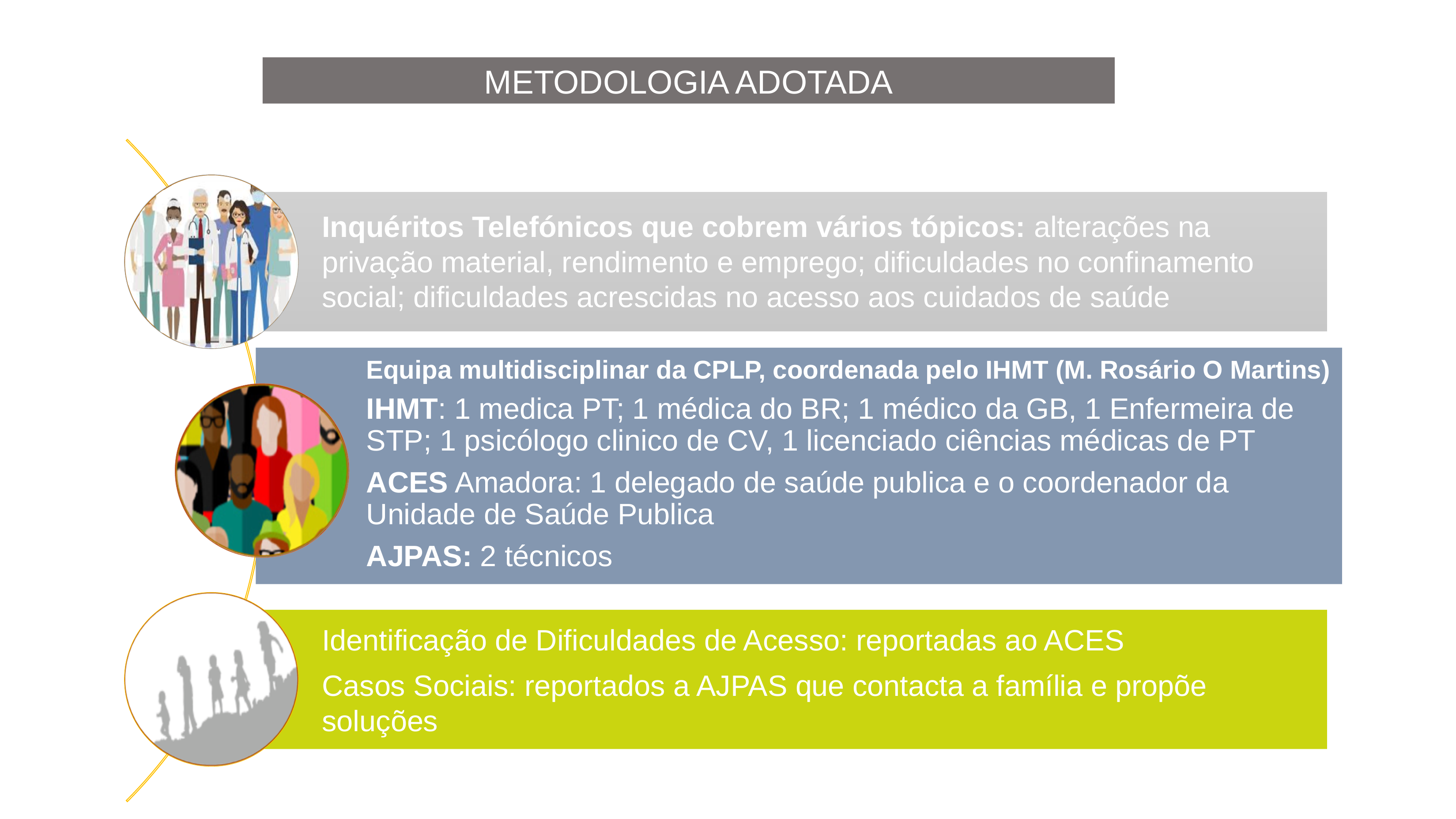

METODOLOGIA ADOTADA

Inquéritos Telefónicos que cobrem vários tópicos: alterações na privação material, rendimento e emprego; dificuldades no confinamento social; dificuldades acrescidas no acesso aos cuidados de saúde

Equipa multidisciplinar da CPLP, coordenada pelo IHMT (M. Rosário O Martins)
IHMT: 1 medica PT; 1 médica do BR; 1 médico da GB, 1 Enfermeira de STP; 1 psicólogo clinico de CV, 1 licenciado ciências médicas de PT
ACES Amadora: 1 delegado de saúde publica e o coordenador da Unidade de Saúde Publica
AJPAS: 2 técnicos

Identificação de Dificuldades de Acesso: reportadas ao ACES
Casos Sociais: reportados a AJPAS que contacta a família e propõe soluções